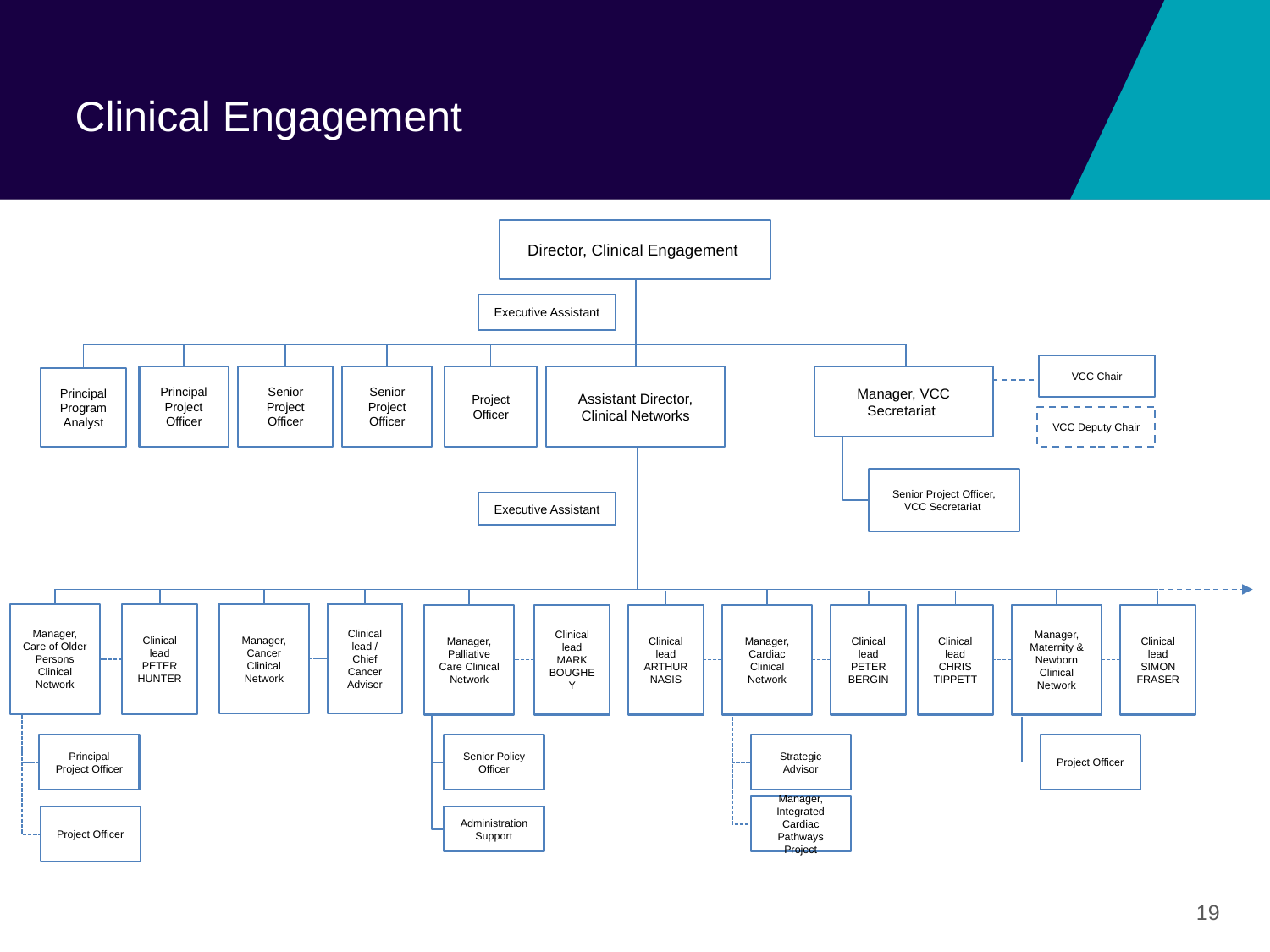

# Clinical Engagement
Director, Clinical Engagement
Executive Assistant
VCC Chair
Principal Project Officer
Senior Project Officer
Senior Project Officer
Project Officer
Assistant Director, Clinical Networks
Manager, VCC Secretariat
Principal Program Analyst
VCC Deputy Chair
Senior Project Officer, VCC Secretariat
Executive Assistant
Manager, Cancer Clinical Network
Clinical lead / Chief Cancer Adviser
Manager, Care of Older Persons
Clinical Network
Clinical lead
PETER HUNTER
Clinical lead
ARTHUR NASIS
Manager, Cardiac Clinical Network
Clinical lead
PETER BERGIN
Clinical lead
CHRIS TIPPETT
Manager, Maternity & Newborn Clinical Network
Clinical lead
SIMON FRASER
Manager, Palliative Care Clinical Network
Clinical lead
MARK BOUGHEY
Principal Project Officer
Senior Policy Officer
Strategic Advisor
Project Officer
Manager, Integrated Cardiac Pathways Project
Project Officer
Administration Support
19